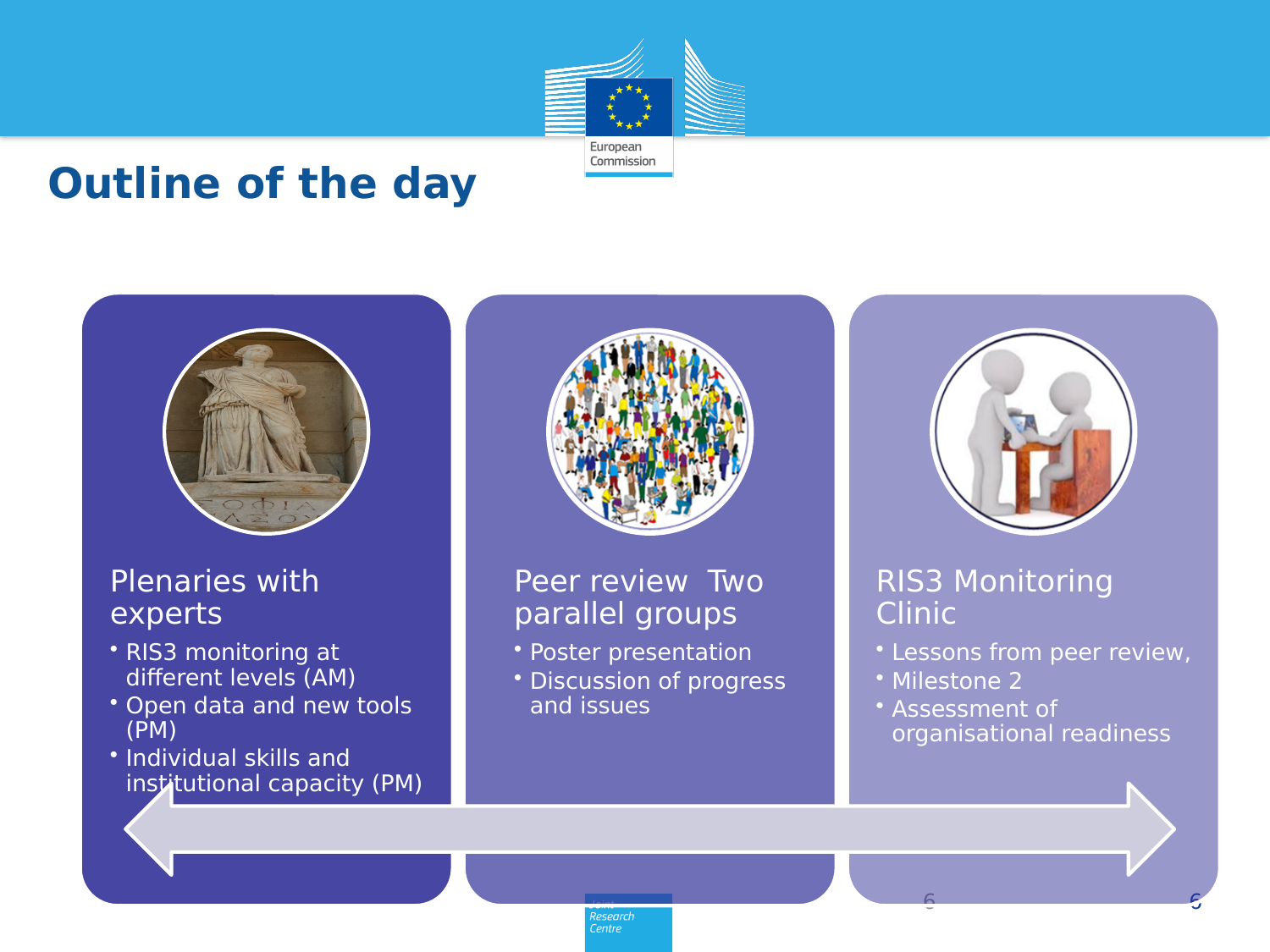

Outline of the day
Plenaries with experts
RIS3 monitoring at different levels (AM)
Open data and new tools (PM)
Individual skills and institutional capacity (PM)
Peer review  Two parallel groups
Poster presentation
Discussion of progress and issues
RIS3 Monitoring Clinic
Lessons from peer review,
Milestone 2
Assessment of organisational readiness
6